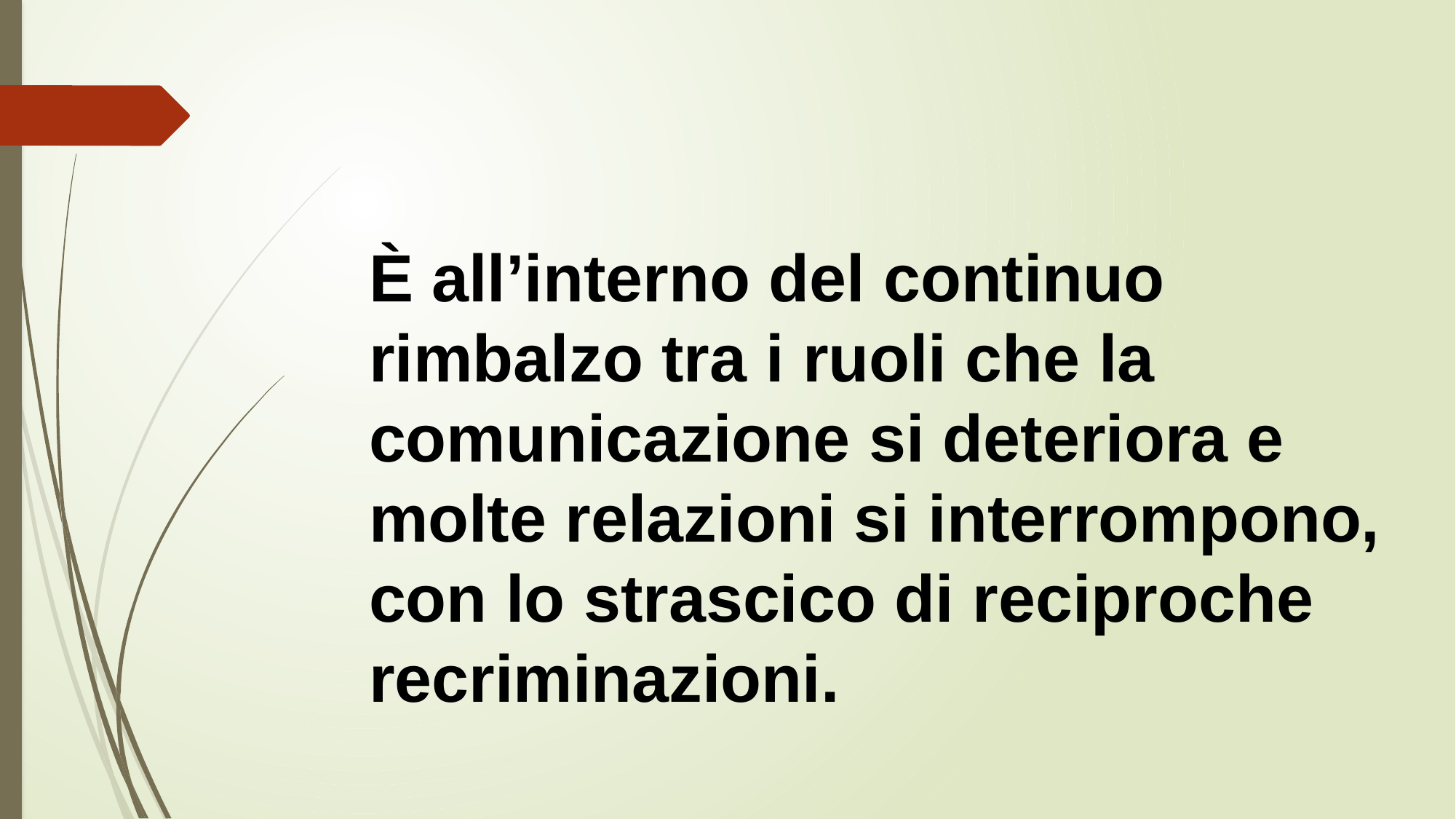

È all’interno del continuo rimbalzo tra i ruoli che la comunicazione si deteriora e molte relazioni si interrompono, con lo strascico di reciproche recriminazioni.